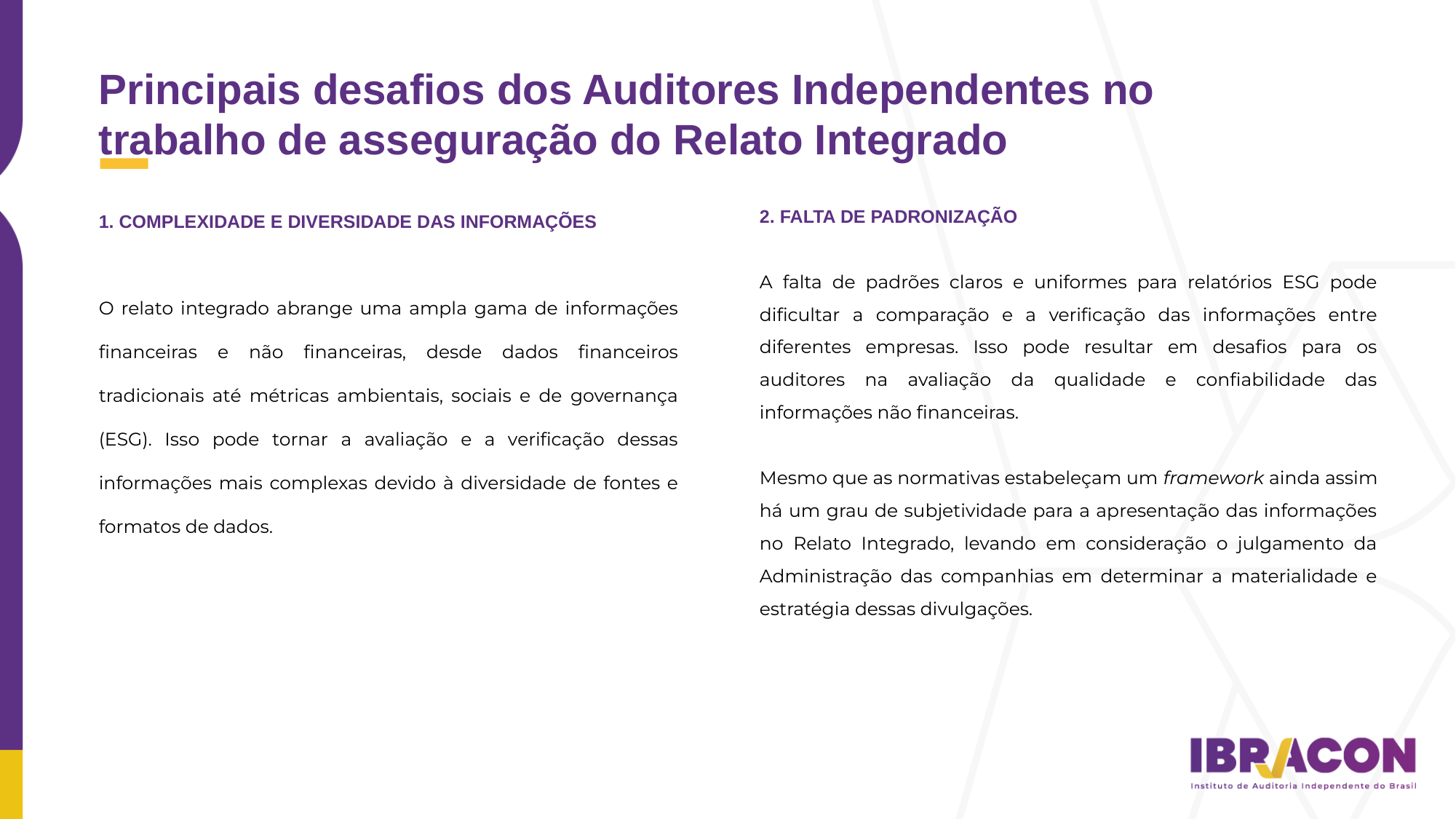

Principais desafios dos Auditores Independentes no trabalho de asseguração do Relato Integrado

1. COMPLEXIDADE E DIVERSIDADE DAS INFORMAÇÕES

O relato integrado abrange uma ampla gama de informações financeiras e não financeiras, desde dados financeiros tradicionais até métricas ambientais, sociais e de governança (ESG). Isso pode tornar a avaliação e a verificação dessas informações mais complexas devido à diversidade de fontes e formatos de dados.
2. FALTA DE PADRONIZAÇÃO

A falta de padrões claros e uniformes para relatórios ESG pode dificultar a comparação e a verificação das informações entre diferentes empresas. Isso pode resultar em desafios para os auditores na avaliação da qualidade e confiabilidade das informações não financeiras.

Mesmo que as normativas estabeleçam um framework ainda assim há um grau de subjetividade para a apresentação das informações no Relato Integrado, levando em consideração o julgamento da Administração das companhias em determinar a materialidade e estratégia dessas divulgações.